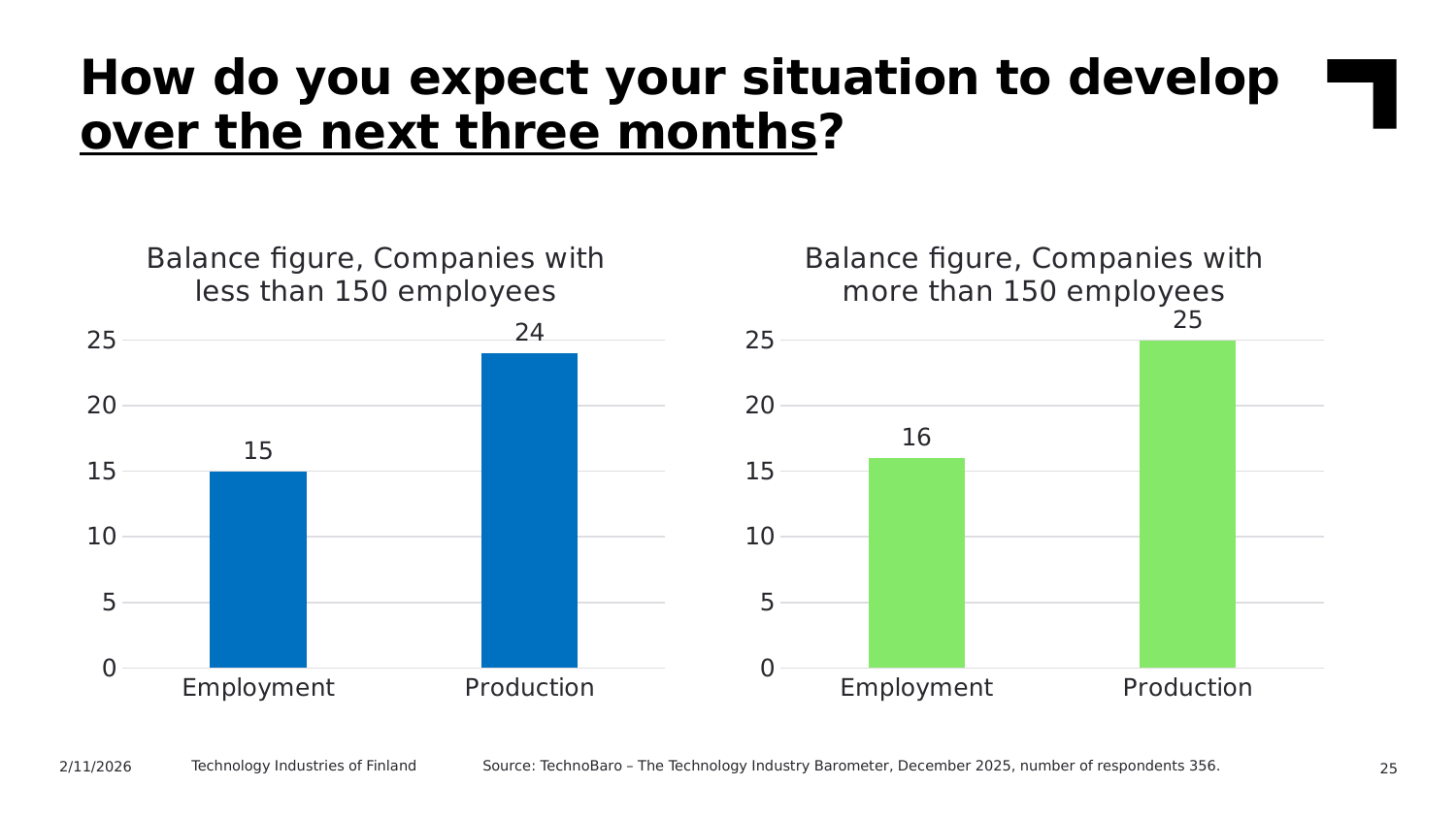

How do you expect your situation to develop over the next three months?

### Chart: Balance figure, Companies with less than 150 employees

| Category | Manufacturing industry |
|---|---|
| Employment | 15.0 |
| Production | 24.0 |

### Chart: Balance figure, Companies with more than 150 employees

| Category | Services |
|---|---|
| Employment | 16.0 |
| Production | 25.0 |
Technology Industries of Finland	Source: TechnoBaro – The Technology Industry Barometer, December 2025, number of respondents 356.

2/11/2026
25